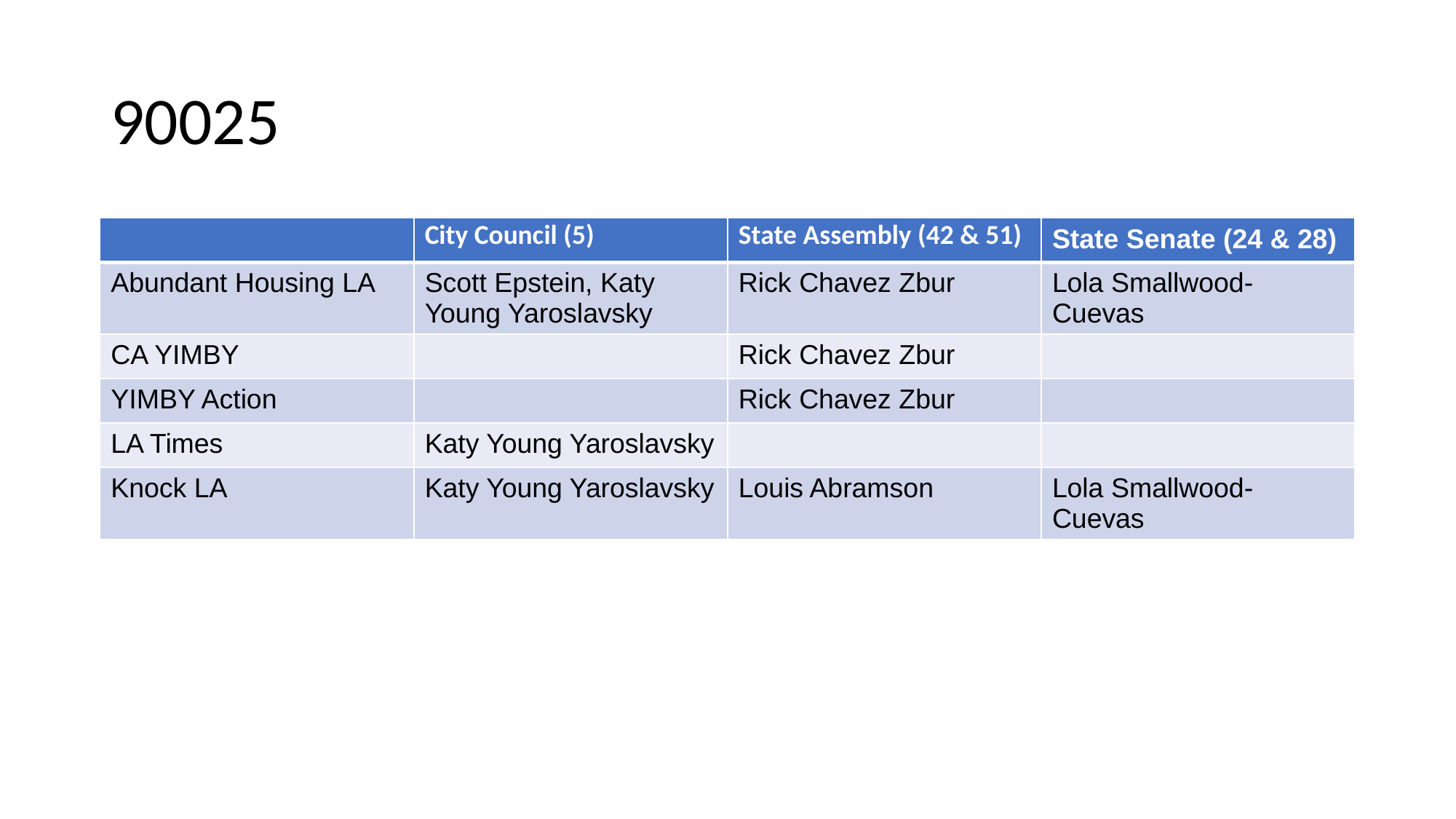

# 90025
|  | City Council (5) | State Assembly (42 & 51) | State Senate (24 & 28) |
| --- | --- | --- | --- |
| Abundant Housing LA | Scott Epstein, Katy Young Yaroslavsky | Rick Chavez Zbur | Lola Smallwood-Cuevas |
| CA YIMBY |  | Rick Chavez Zbur |  |
| YIMBY Action |  | Rick Chavez Zbur |  |
| LA Times | Katy Young Yaroslavsky |  |  |
| Knock LA | Katy Young Yaroslavsky | Louis Abramson | Lola Smallwood-Cuevas |